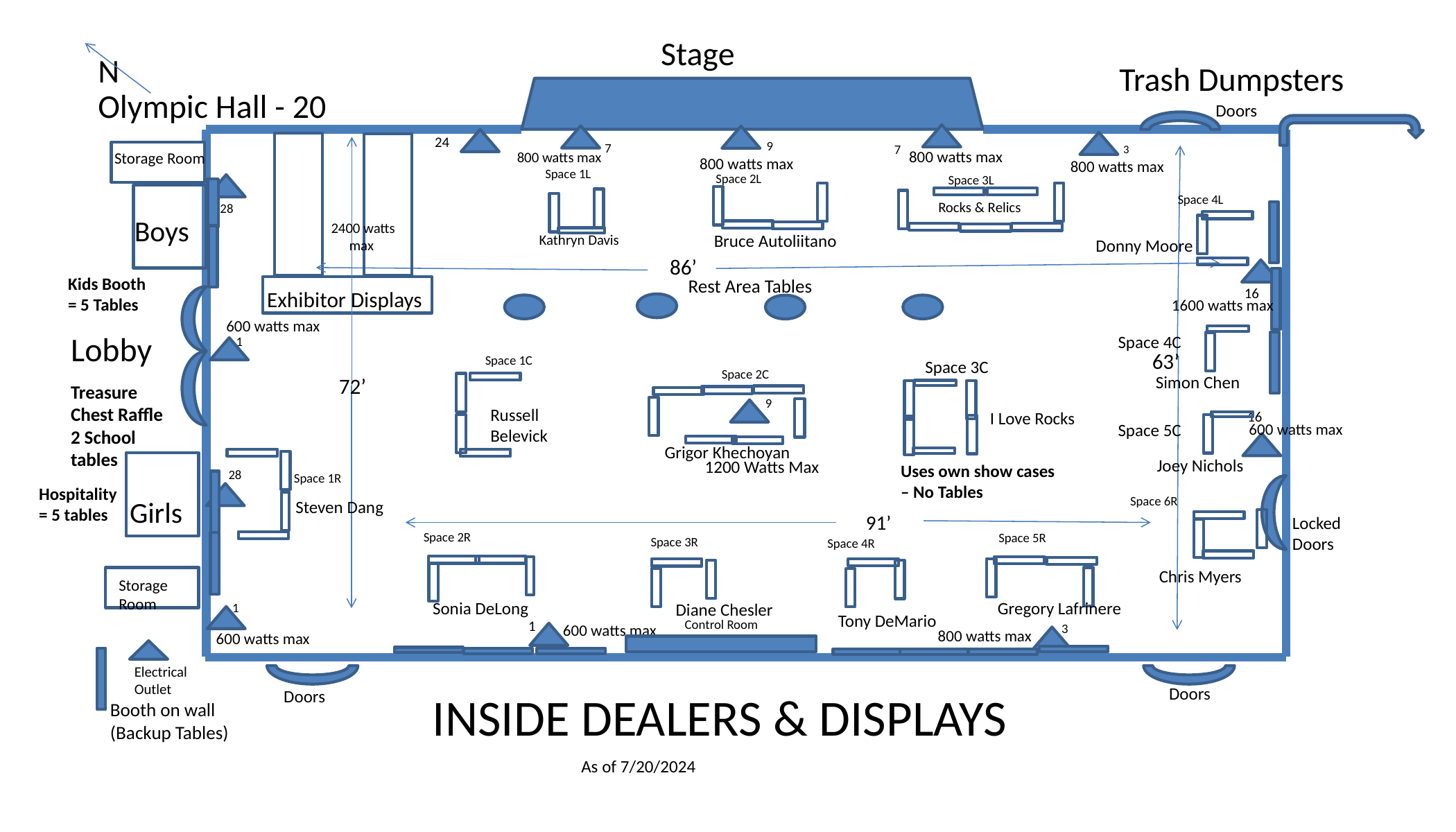

Stage
N
Trash Dumpsters
Olympic Hall - 20

Doors

24

9

7
7
3
800 watts max
800 watts max
Storage Room

800 watts max
800 watts max
Space 1L
Space 2L
Space 3L

Space 4L

Rocks & Relics
28

Boys

2400 watts max

Kathryn Davis

Bruce Autoliitano

Donny Moore
86’

Kids Booth = 5 Tables
Rest Area Tables

16
Exhibitor Displays

1600 watts max

600 watts max
Lobby
Space 4C

1

63’
Space 1C

Space 3C
Space 2C
72’
Simon Chen

Treasure Chest Raffle
2 School tables

9

Russell Belevick

16
I Love Rocks

600 watts max

Space 5C

Grigor Khechoyan

Joey Nichols

1200 Watts Max

Uses own show cases – No Tables
28
Space 1R

Hospitality = 5 tables

Space 6R
Girls
Steven Dang
91’
Locked Doors

Space 2R
Space 5R

Space 3R
Space 4R

Chris Myers

Storage Room

Sonia DeLong
Gregory Lafrinere
1
Diane Chesler
Tony DeMario

Control Room
1
600 watts max
3
800 watts max
600 watts max

Electrical Outlet
Doors
INSIDE DEALERS & DISPLAYS
Doors
Booth on wall
(Backup Tables)
As of 7/20/2024